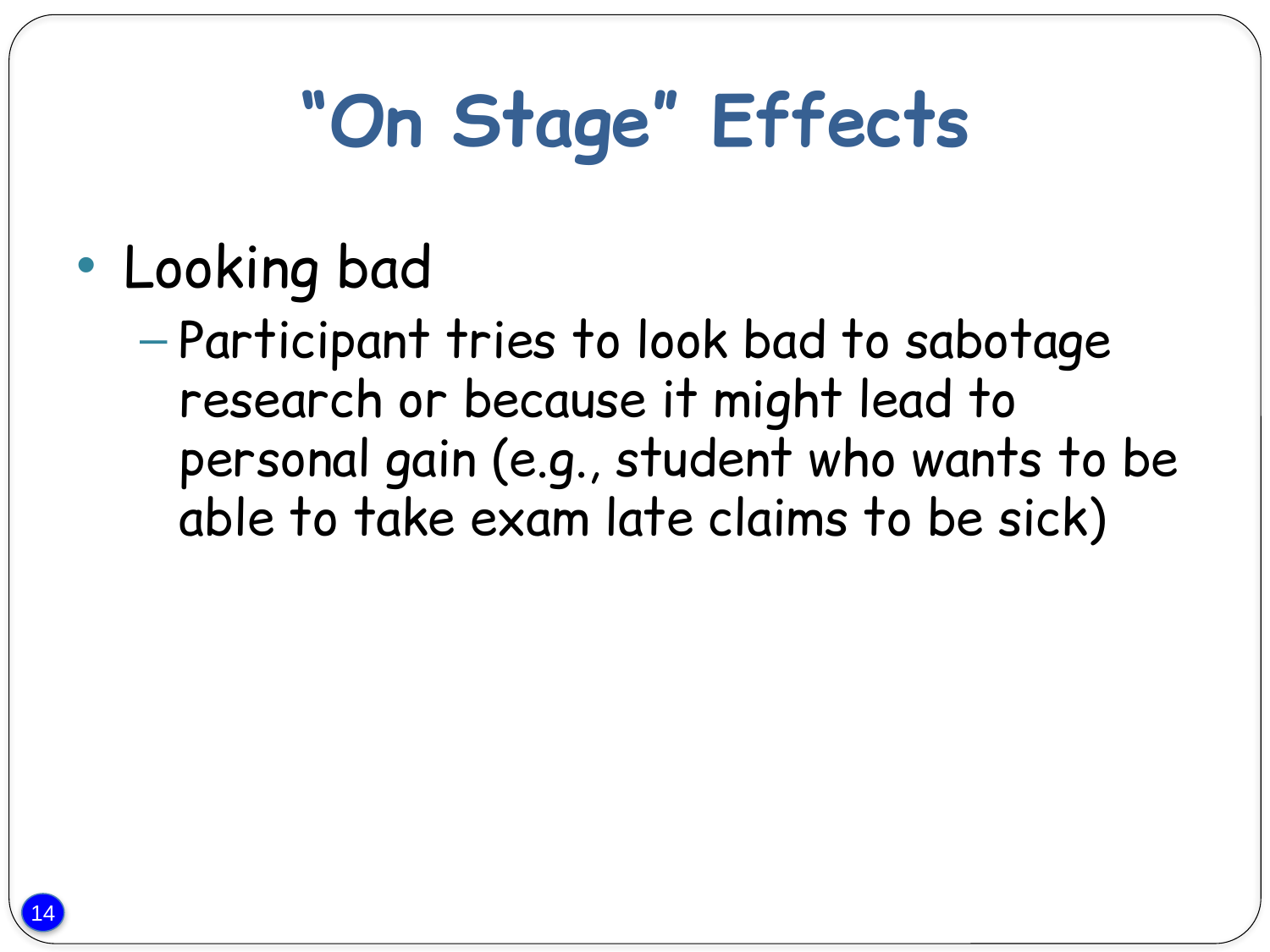

# “On Stage” Effects
Looking bad
Participant tries to look bad to sabotage research or because it might lead to personal gain (e.g., student who wants to be able to take exam late claims to be sick)